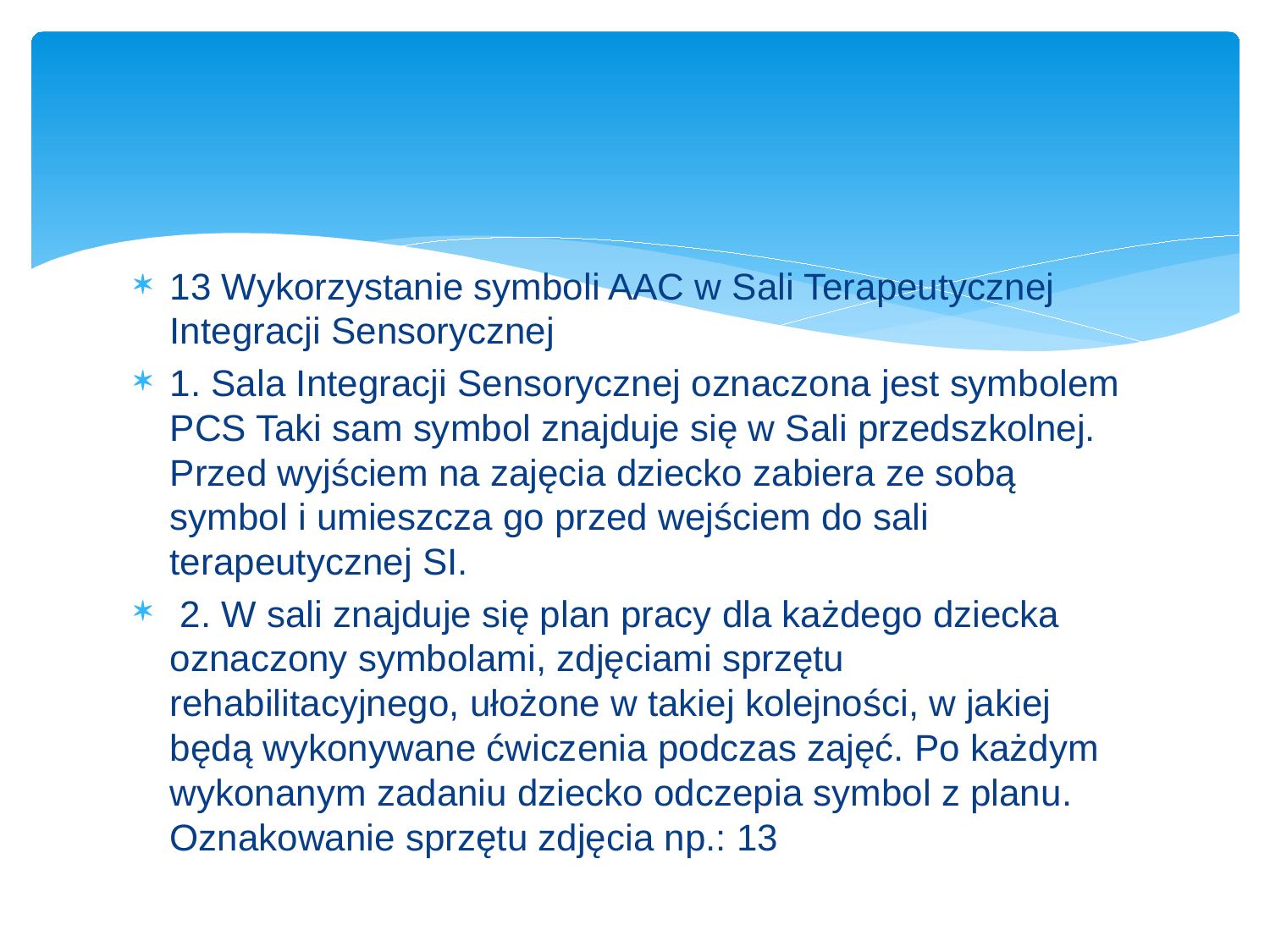

13 Wykorzystanie symboli AAC w Sali Terapeutycznej Integracji Sensorycznej
1. Sala Integracji Sensorycznej oznaczona jest symbolem PCS Taki sam symbol znajduje się w Sali przedszkolnej. Przed wyjściem na zajęcia dziecko zabiera ze sobą symbol i umieszcza go przed wejściem do sali terapeutycznej SI.
 2. W sali znajduje się plan pracy dla każdego dziecka oznaczony symbolami, zdjęciami sprzętu rehabilitacyjnego, ułożone w takiej kolejności, w jakiej będą wykonywane ćwiczenia podczas zajęć. Po każdym wykonanym zadaniu dziecko odczepia symbol z planu. Oznakowanie sprzętu zdjęcia np.: 13